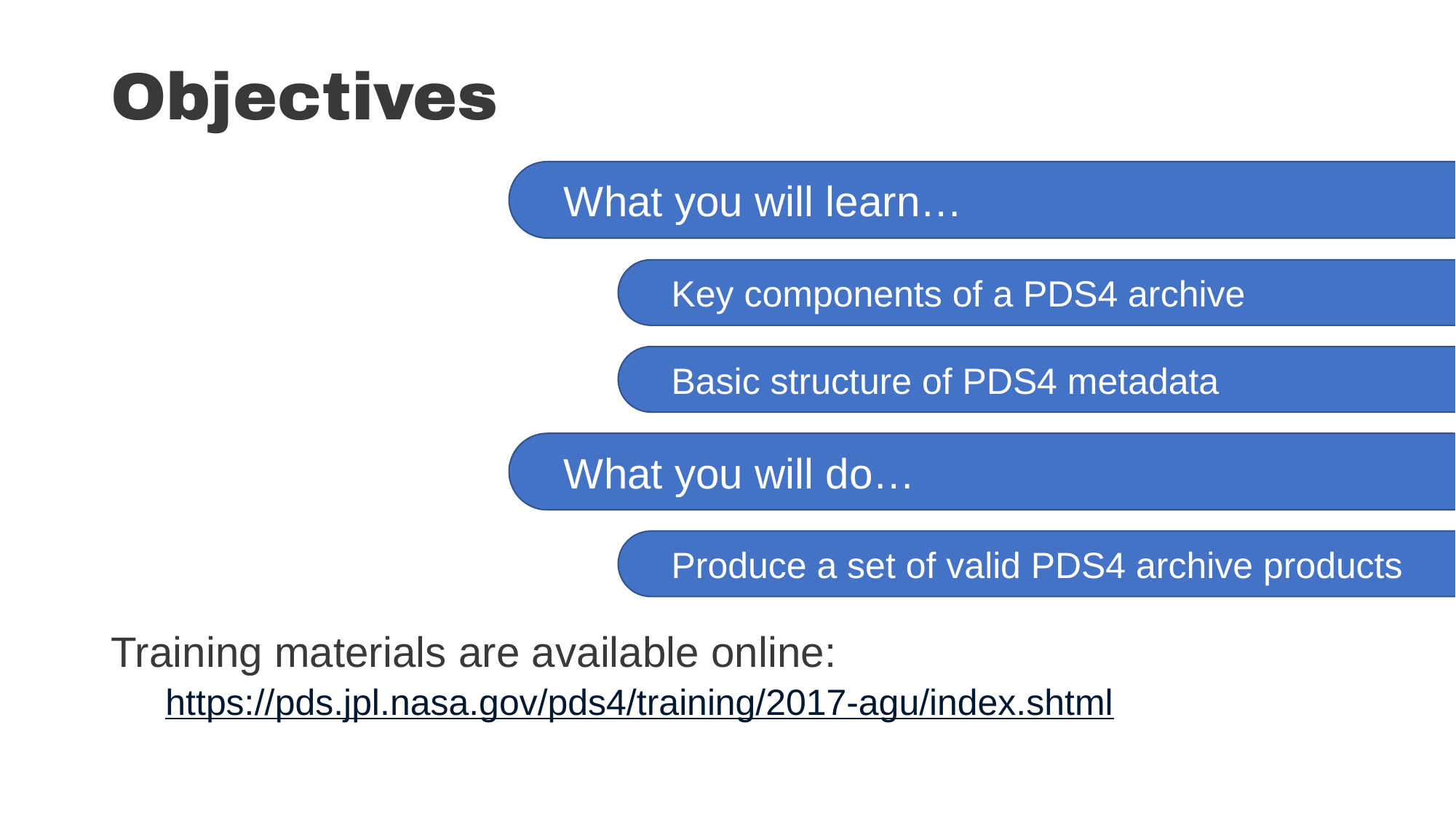

# Objectives
What you will learn…
Key components of a PDS4 archive
Basic structure of PDS4 metadata
What you will do…
Produce a set of valid PDS4 archive products
Training materials are available online:
https://pds.jpl.nasa.gov/pds4/training/2017-agu/index.shtml